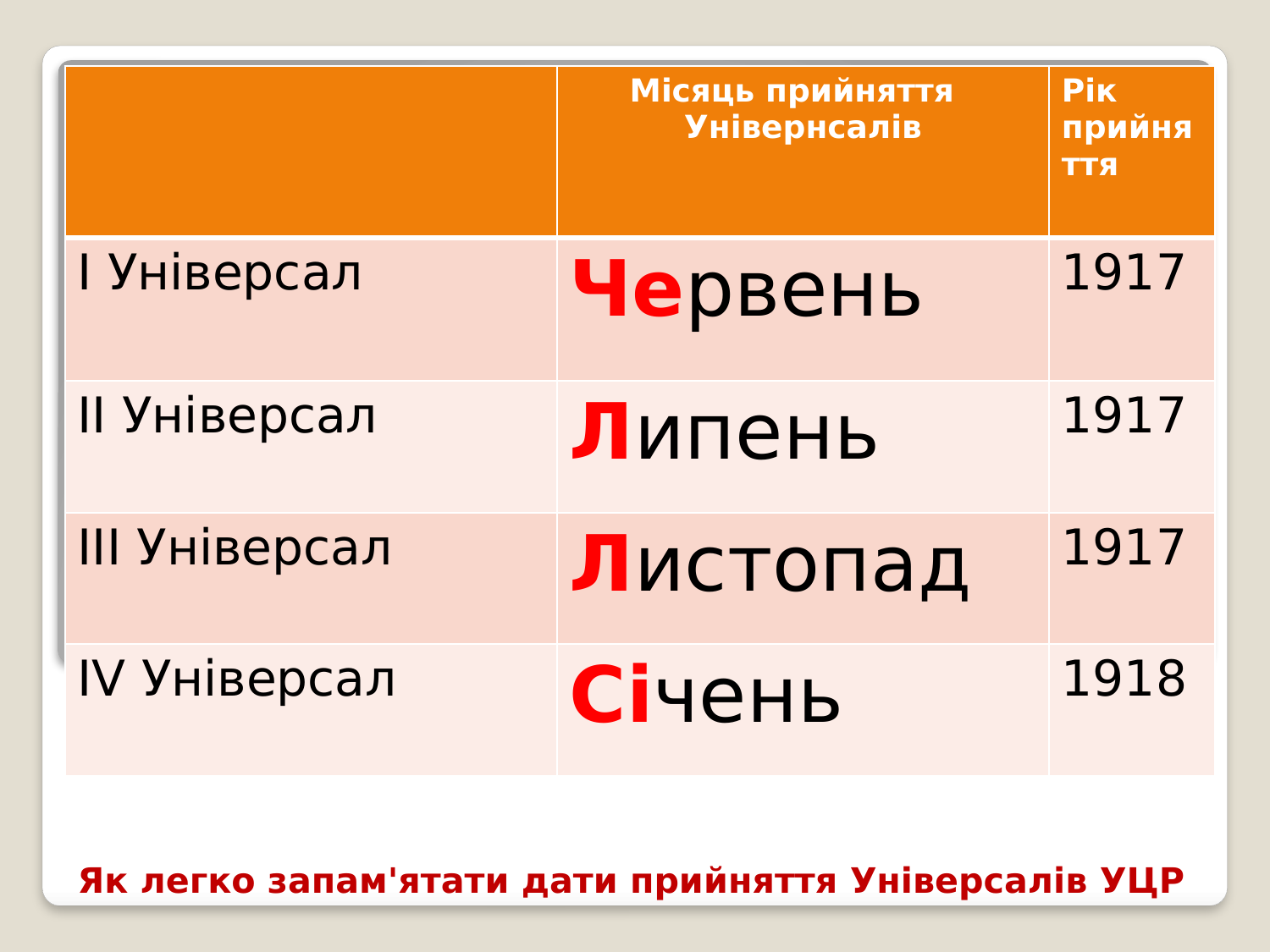

|  | Місяць прийняття Універнсалів | Рік прийняття |
| --- | --- | --- |
| І Універсал | Червень | 1917 |
| ІІ Універсал | Липень | 1917 |
| ІІІ Універсал | Листопад | 1917 |
| ІV Універсал | Січень | 1918 |
# Як легко запам'ятати дати прийняття Універсалів УЦР